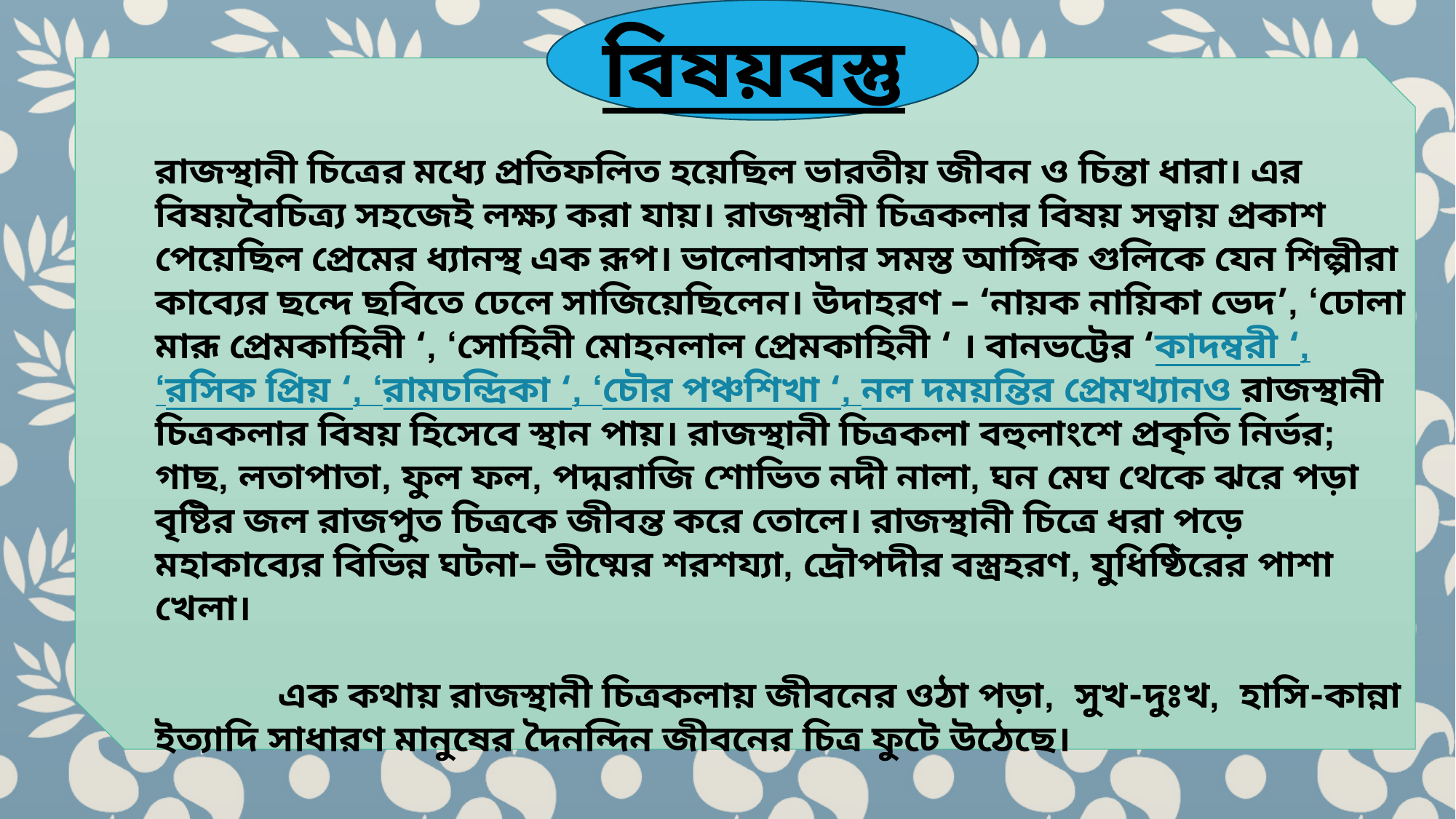

বিষয়বস্তু

রাজস্থানী চিত্রের মধ্যে প্রতিফলিত হয়েছিল ভারতীয় জীবন ও চিন্তা ধারা। এর বিষয়বৈচিত্র্য সহজেই লক্ষ্য করা যায়। রাজস্থানী চিত্রকলার বিষয় সত্বায় প্রকাশ পেয়েছিল প্রেমের ধ্যানস্থ এক রূপ। ভালোবাসার সমস্ত আঙ্গিক গুলিকে যেন শিল্পীরা কাব্যের ছন্দে ছবিতে ঢেলে সাজিয়েছিলেন। উদাহরণ – ‘নায়ক নায়িকা ভেদ’, ‘ঢোলা মারূ প্রেমকাহিনী ‘, ‘সোহিনী মোহনলাল প্রেমকাহিনী ‘ । বানভট্টের ‘কাদম্বরী ‘, ‘রসিক প্রিয় ‘, ‘রামচন্দ্রিকা ‘, ‘চৌর পঞ্চশিখা ‘, নল দময়ন্তির প্রেমখ্যানও রাজস্থানী চিত্রকলার বিষয় হিসেবে স্থান পায়। রাজস্থানী চিত্রকলা বহুলাংশে প্রকৃতি নির্ভর; গাছ, লতাপাতা, ফুল ফল, পদ্মরাজি শোভিত নদী নালা, ঘন মেঘ থেকে ঝরে পড়া বৃষ্টির জল রাজপুত চিত্রকে জীবন্ত করে তোলে। রাজস্থানী চিত্রে ধরা পড়ে মহাকাব্যের বিভিন্ন ঘটনা– ভীষ্মের শরশয্যা, দ্রৌপদীর বস্ত্রহরণ, যুধিষ্ঠিরের পাশা খেলা।

             এক কথায় রাজস্থানী চিত্রকলায় জীবনের ওঠা পড়া,  সুখ-দুঃখ,  হাসি-কান্না ইত্যাদি সাধারণ মানুষের দৈনন্দিন জীবনের চিত্র ফুটে উঠেছে।